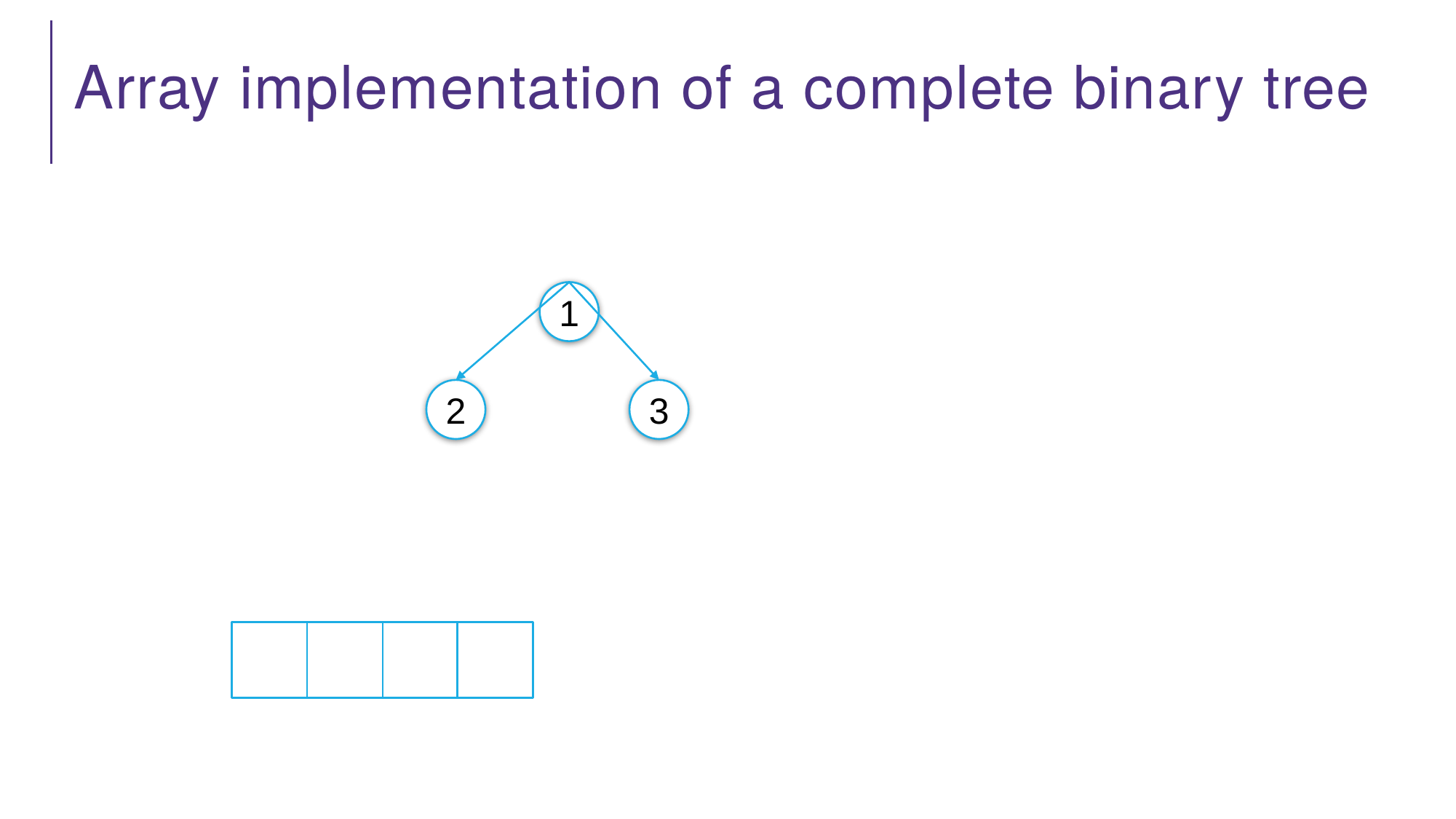

# Array implementation of a complete binary tree
1
2
3

39